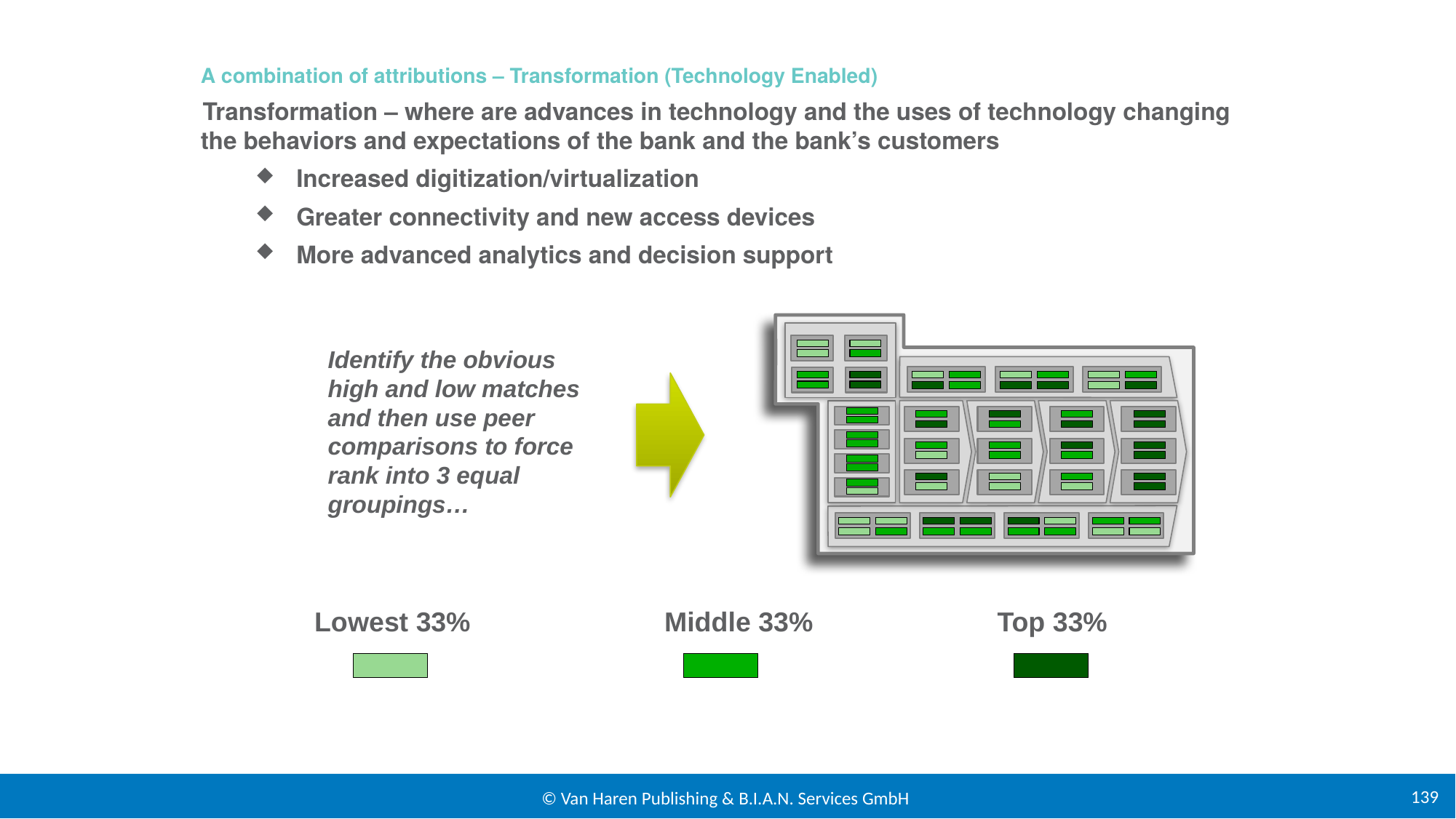

A combination of attributions – Transformation (Technology Enabled)
Transformation – where are advances in technology and the uses of technology changing the behaviors and expectations of the bank and the bank’s customers
Increased digitization/virtualization
Greater connectivity and new access devices
More advanced analytics and decision support

Identify the obvious high and low matches and then use peer comparisons to force rank into 3 equal groupings…

Lowest 33%
Middle 33%
Top 33%